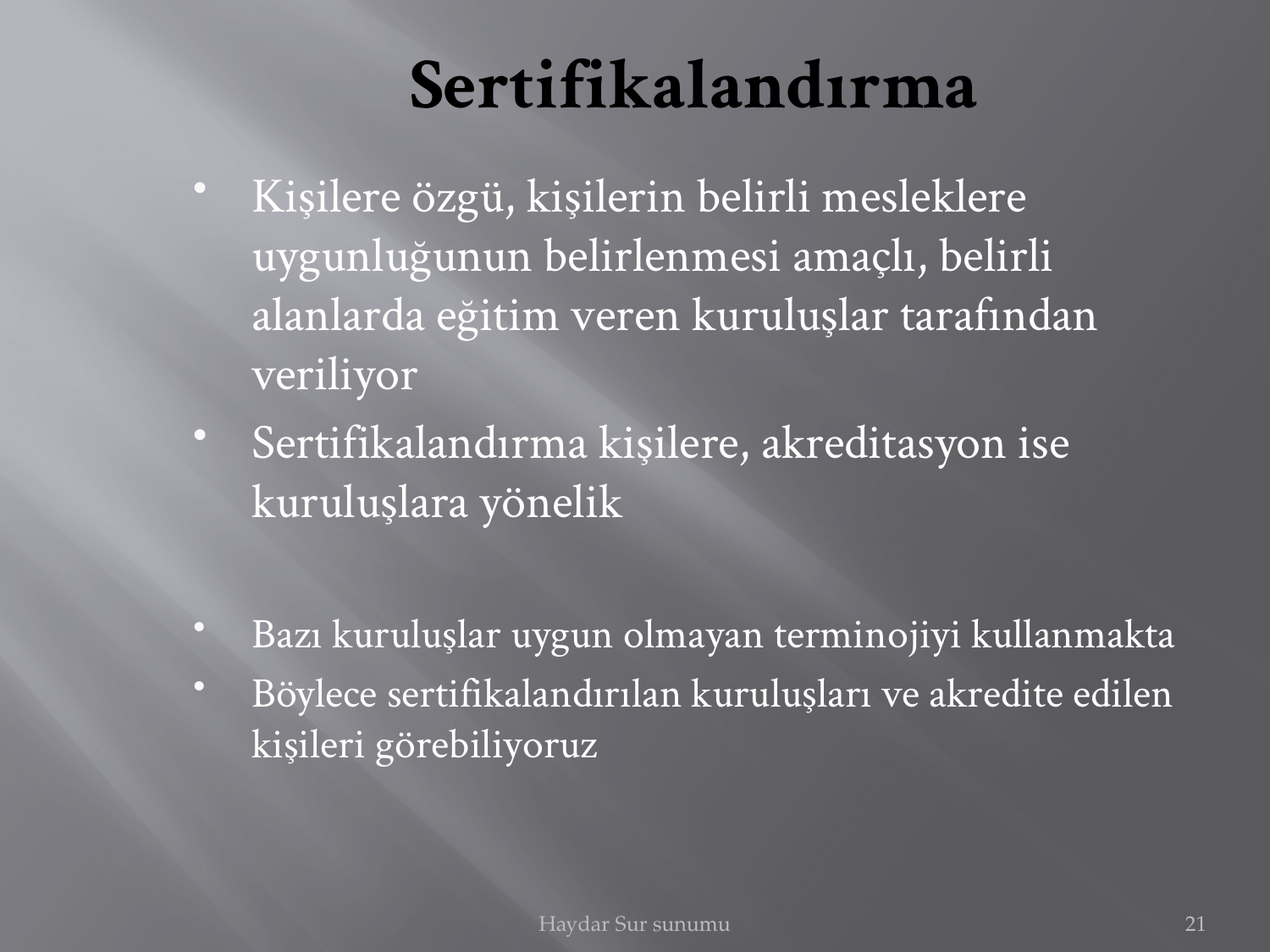

# Sertifikalandırma
Kişilere özgü, kişilerin belirli mesleklere uygunluğunun belirlenmesi amaçlı, belirli alanlarda eğitim veren kuruluşlar tarafından veriliyor
Sertifikalandırma kişilere, akreditasyon ise kuruluşlara yönelik

Bazı kuruluşlar uygun olmayan terminojiyi kullanmakta
Böylece sertifikalandırılan kuruluşları ve akredite edilen kişileri görebiliyoruz
Haydar Sur sunumu
21